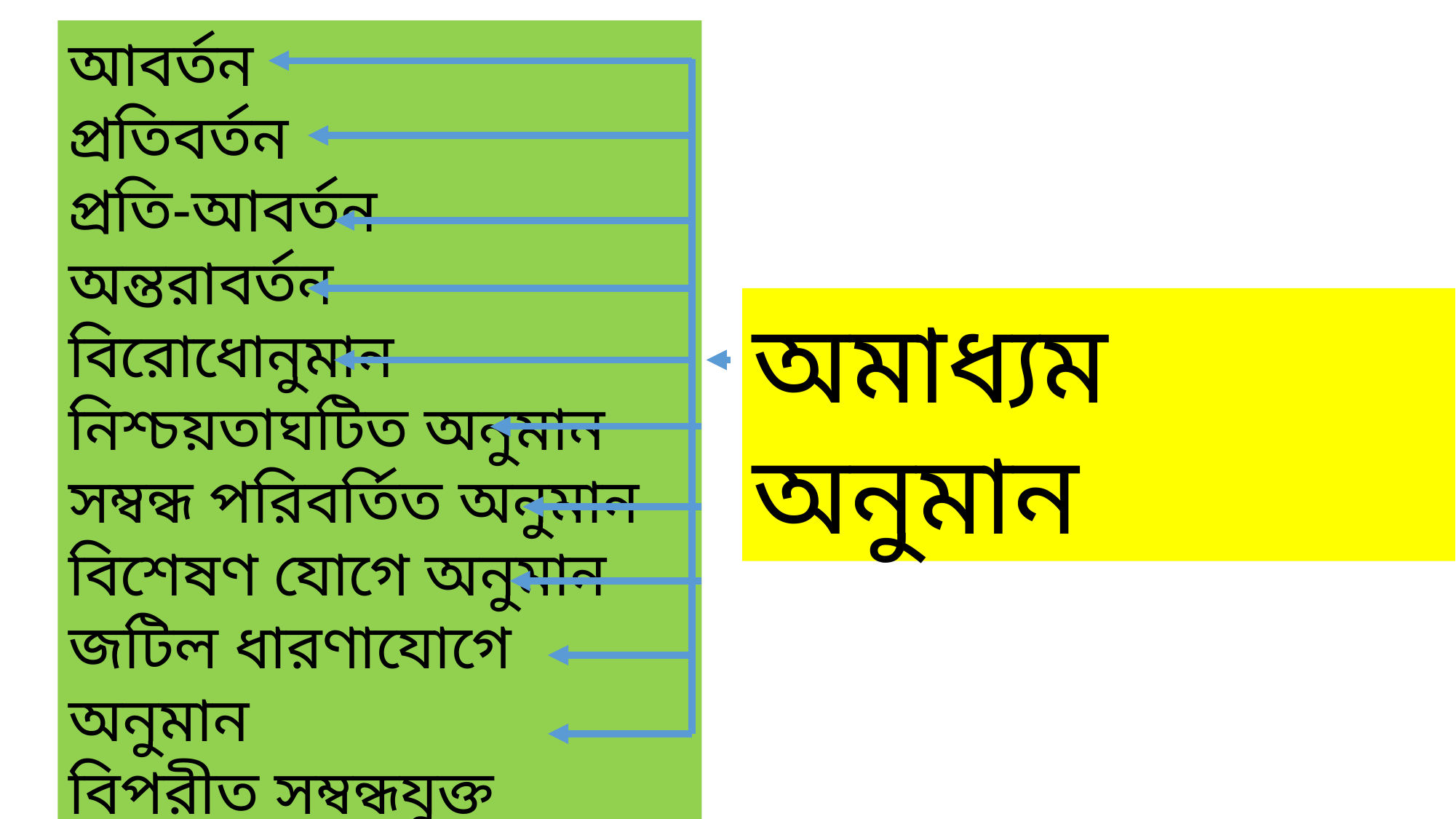

আবর্তন
প্রতিবর্তন
প্রতি-আবর্তন
অন্তরাবর্তন
বিরোধোনুমান
নিশ্চয়তাঘটিত অনুমান
সম্বন্ধ পরিবর্তিত অনুমান
বিশেষণ যোগে অনুমান
জটিল ধারণাযোগে অনুমান
বিপরীত সম্বন্ধযুক্ত অনুমান
অমাধ্যম অনুমান